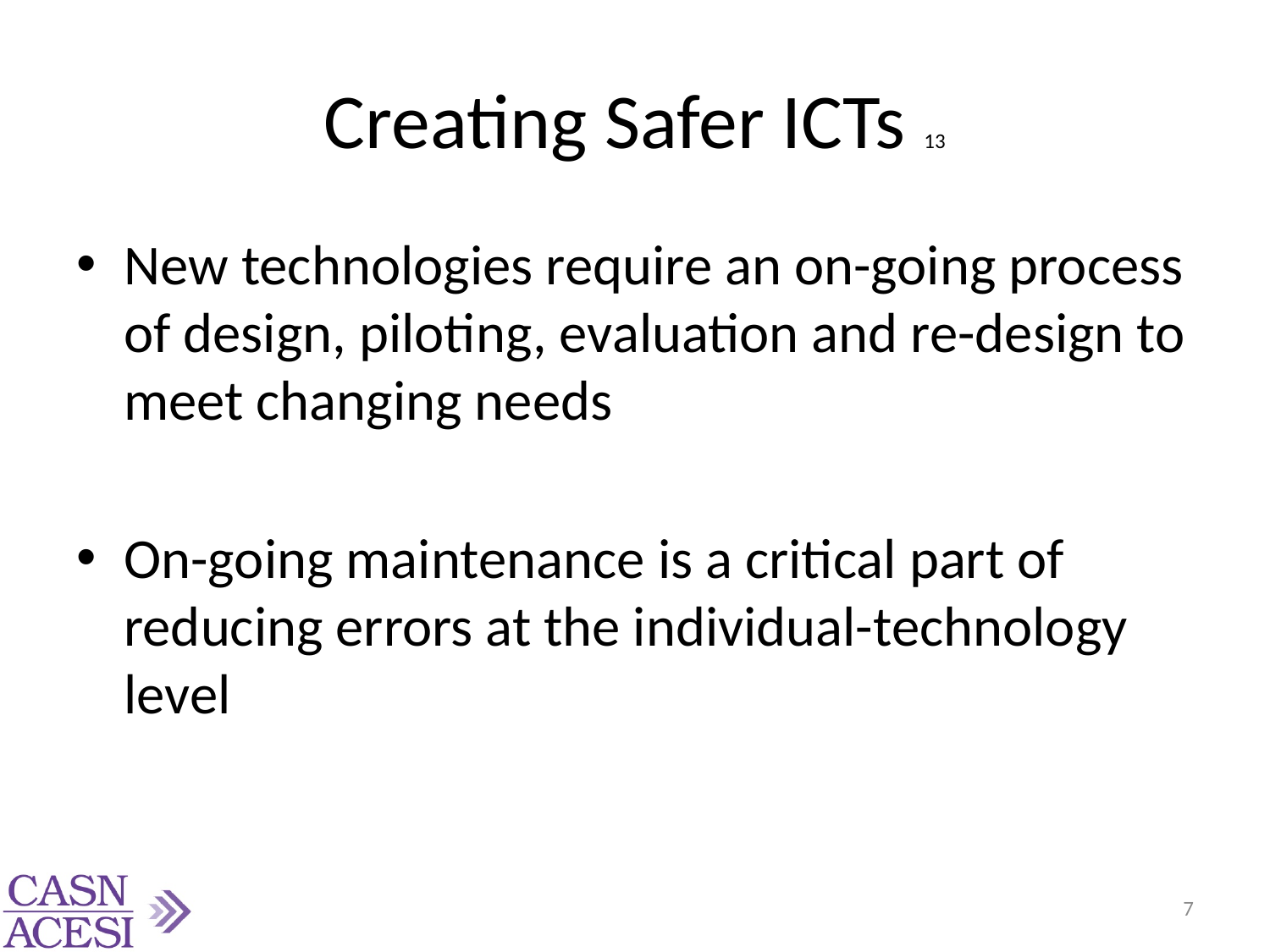

# Creating Safer ICTs 13
New technologies require an on-going process of design, piloting, evaluation and re-design to meet changing needs

On-going maintenance is a critical part of reducing errors at the individual-technology level

7